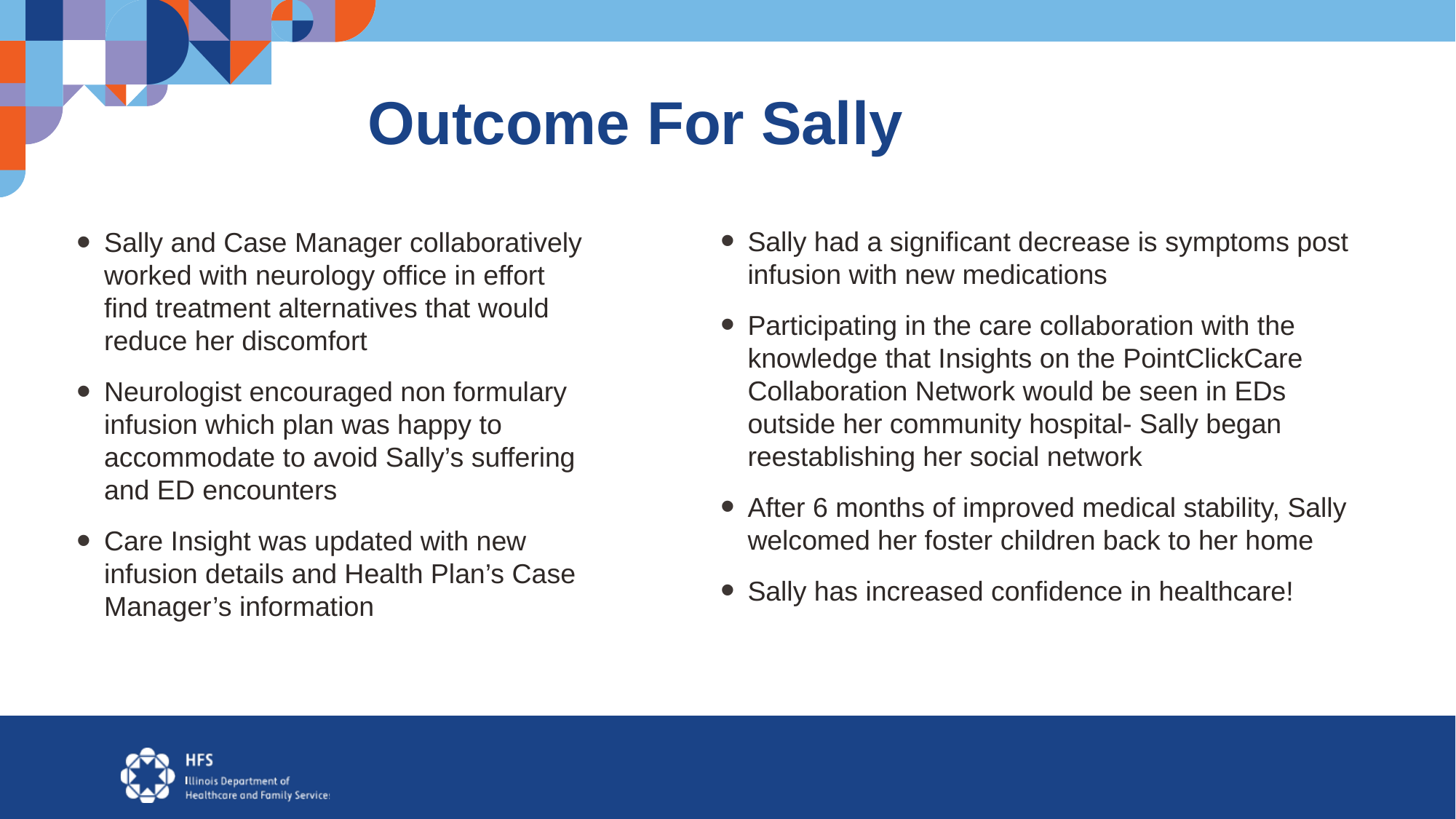

# Outcome For Sally
Sally had a significant decrease is symptoms post infusion with new medications
Participating in the care collaboration with the knowledge that Insights on the PointClickCare Collaboration Network would be seen in EDs outside her community hospital- Sally began reestablishing her social network
After 6 months of improved medical stability, Sally welcomed her foster children back to her home
Sally has increased confidence in healthcare!
Sally and Case Manager collaboratively worked with neurology office in effort find treatment alternatives that would reduce her discomfort
Neurologist encouraged non formulary infusion which plan was happy to accommodate to avoid Sally’s suffering and ED encounters
Care Insight was updated with new infusion details and Health Plan’s Case Manager’s information